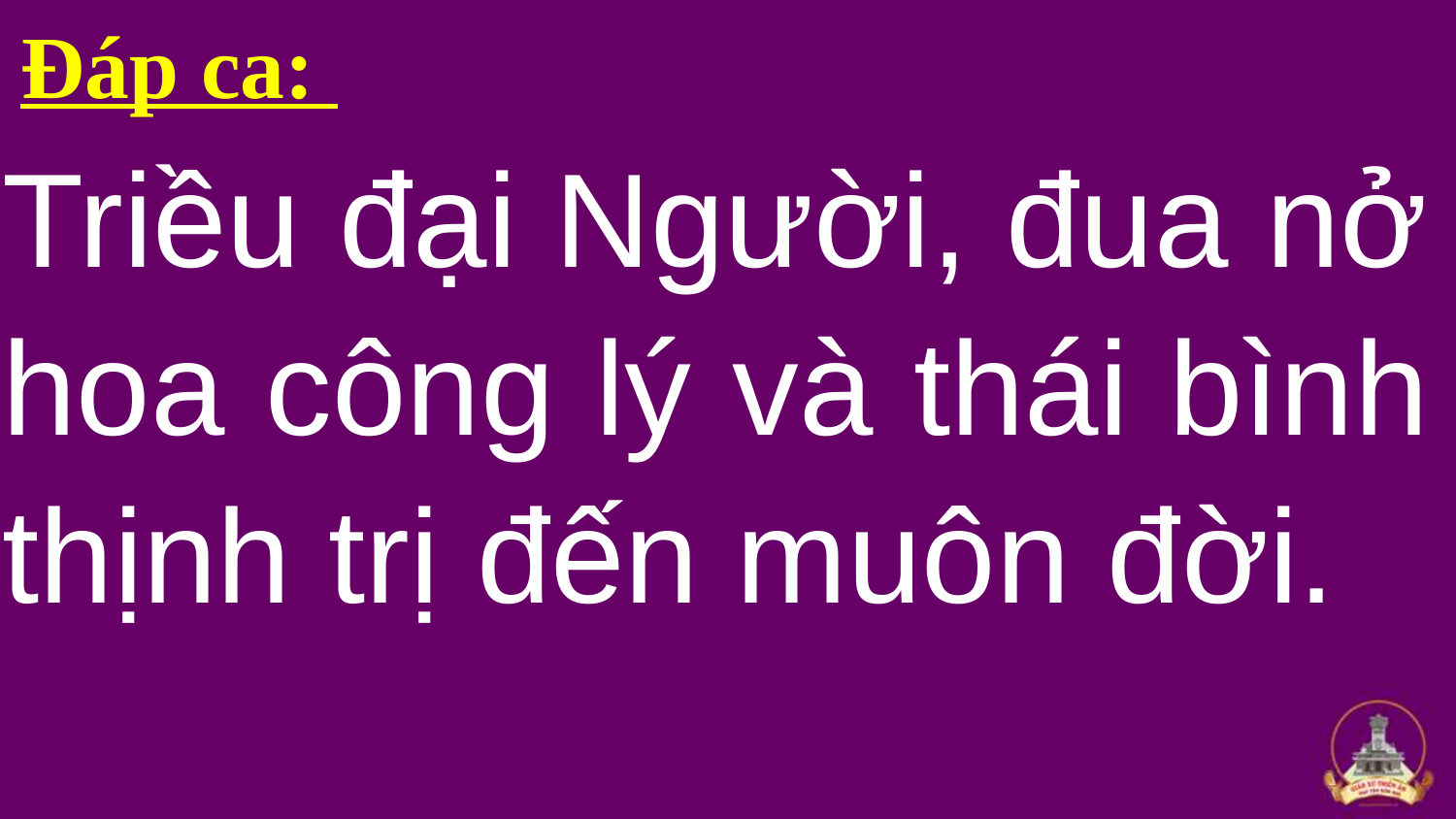

Đáp ca:

Triều đại Người, đua nở hoa công lý và thái bình thịnh trị đến muôn đời.
#